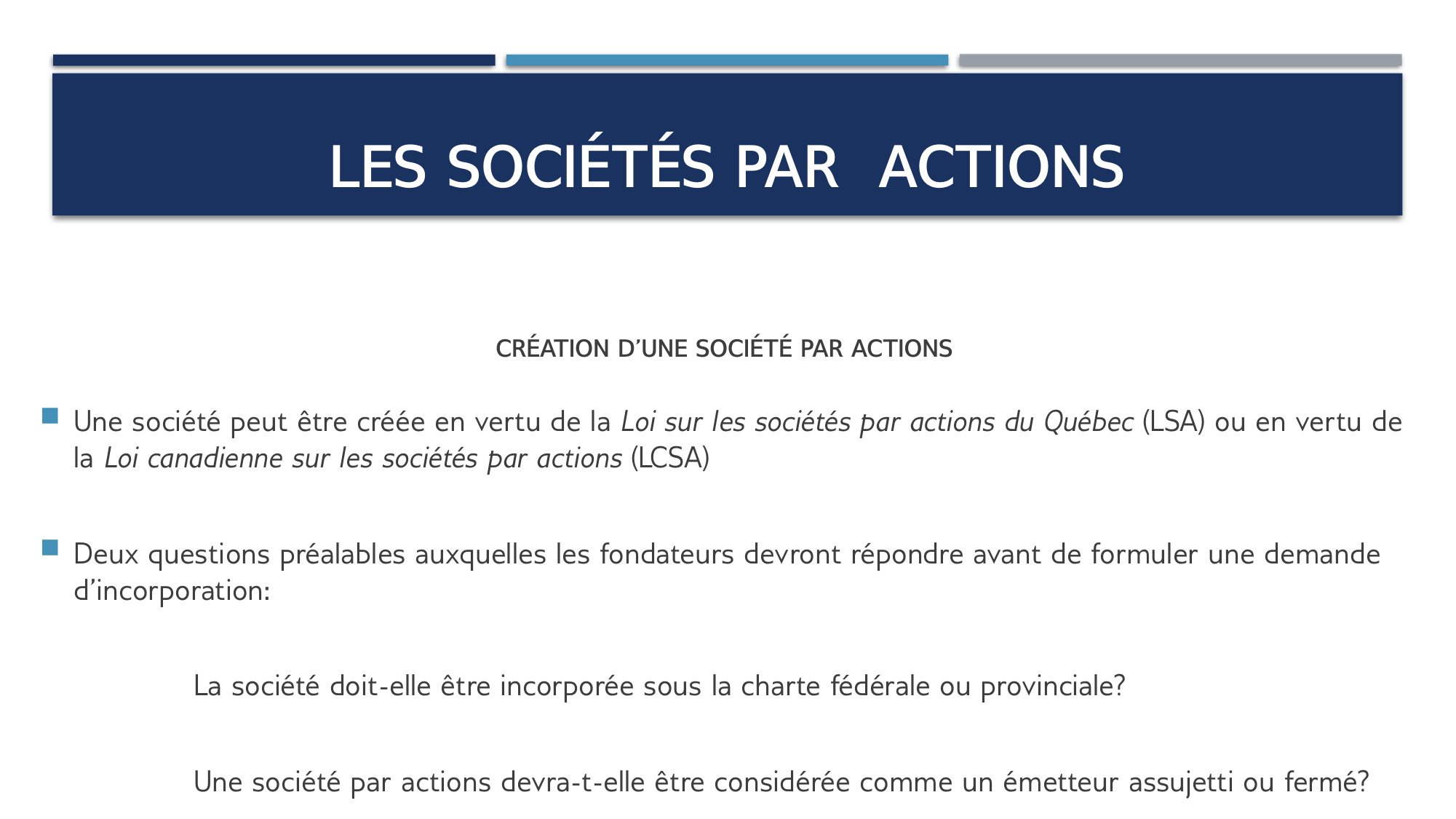

# LES SOCIÉTÉS PAR  ACTIONS

CRÉATION D’UNE SOCIÉTÉ PAR ACTIONS

Une société peut être créée en vertu de la Loi sur les sociétés par actions du Québec (LSA) ou en vertu de la Loi canadienne sur les sociétés par actions (LCSA)

Deux questions préalables auxquelles les fondateurs devront répondre avant de formuler une demande d’incorporation:

La société doit-elle être incorporée sous la charte fédérale ou provinciale?

Une société par actions devra-t-elle être considérée comme un émetteur assujetti ou fermé?